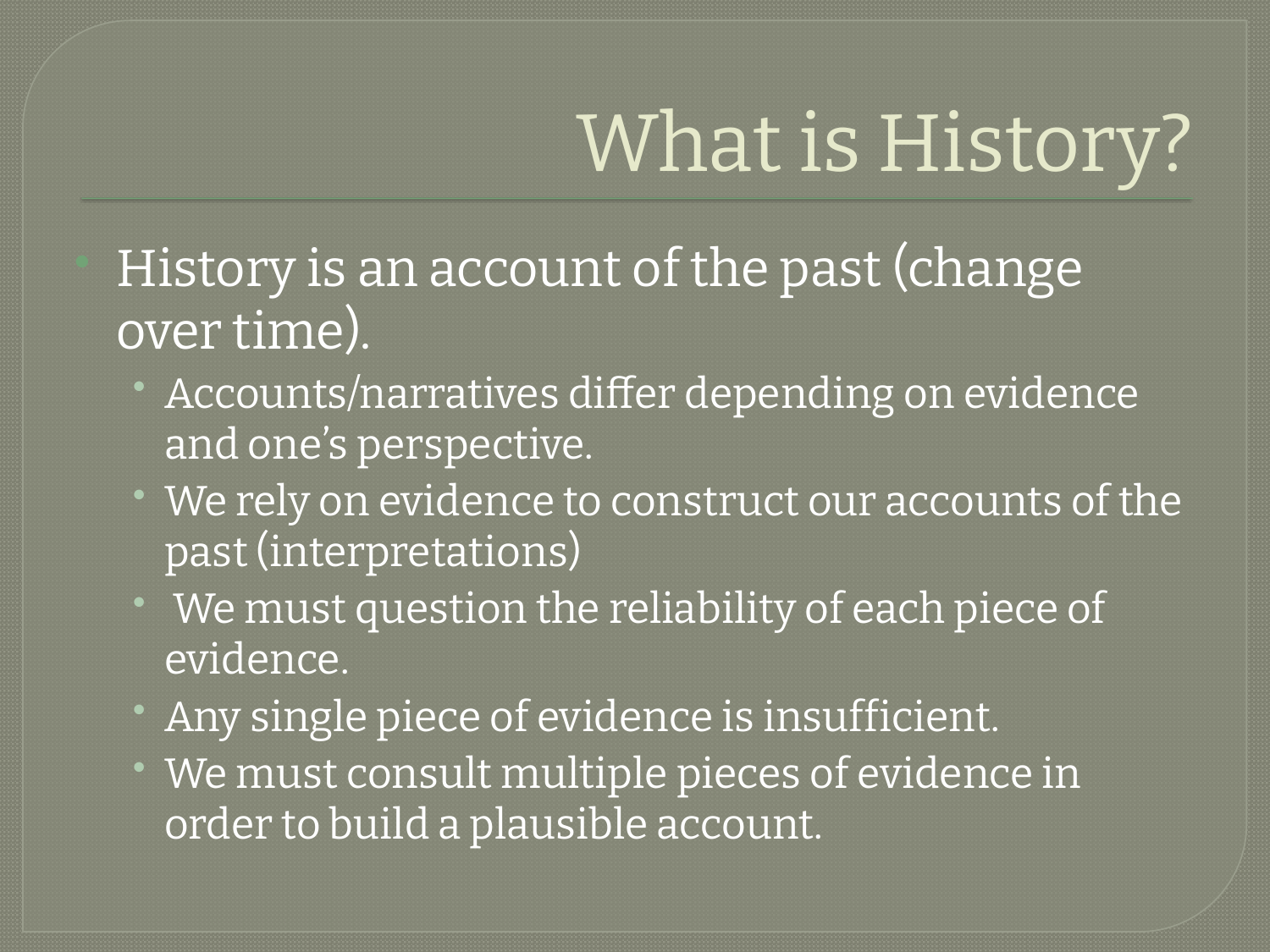

# What is History?
History is an account of the past (change over time).
Accounts/narratives differ depending on evidence and one’s perspective.
We rely on evidence to construct our accounts of the past (interpretations)
 We must question the reliability of each piece of evidence.
Any single piece of evidence is insufficient.
We must consult multiple pieces of evidence in order to build a plausible account.